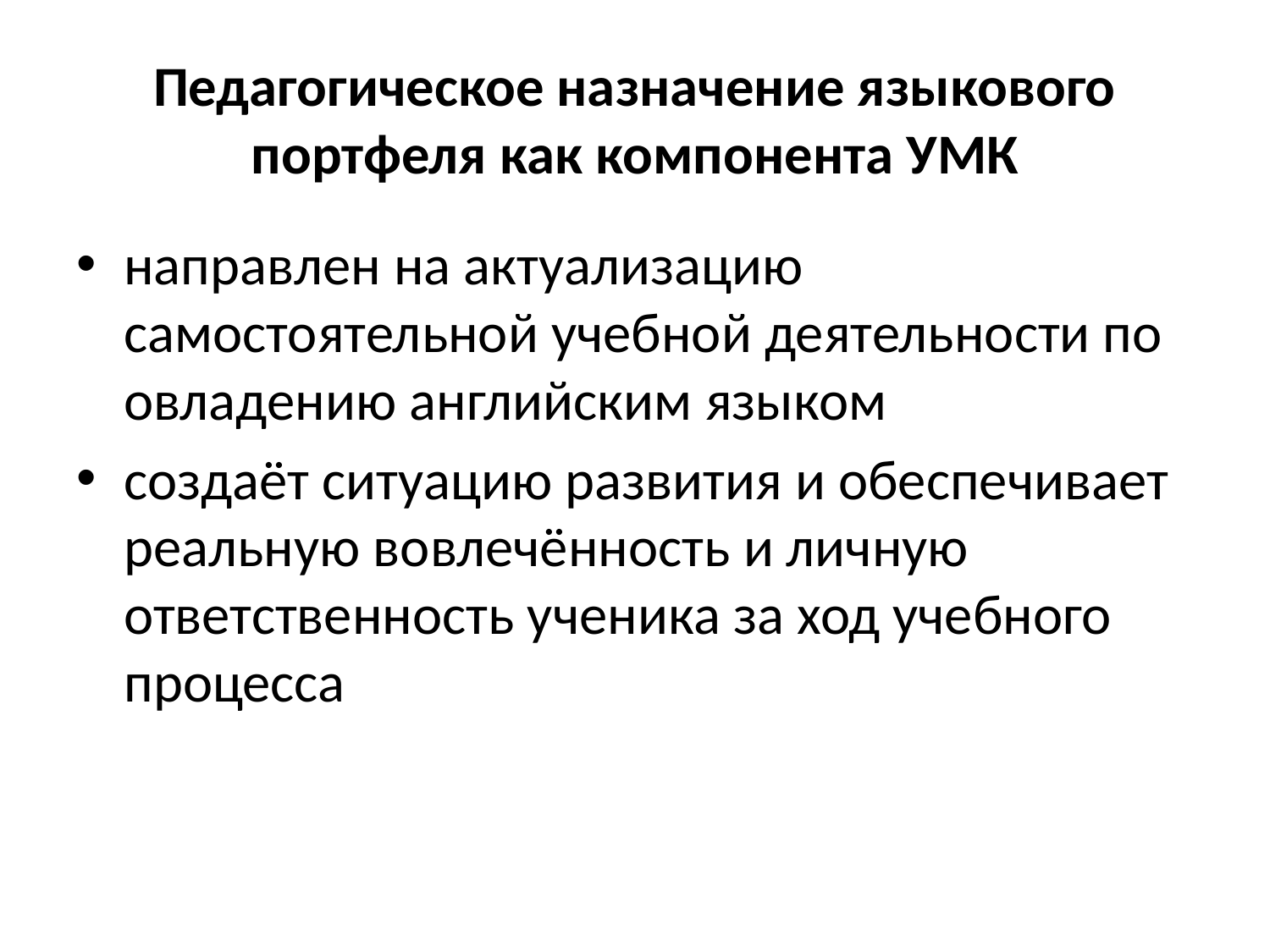

# Педагогическое назначение языкового портфеля как компонента УМК
направлен на актуализацию самостоятельной учебной деятельности по овладению английским языком
создаёт ситуацию развития и обеспечивает реальную вовлечённость и личную ответственность ученика за ход учебного процесса